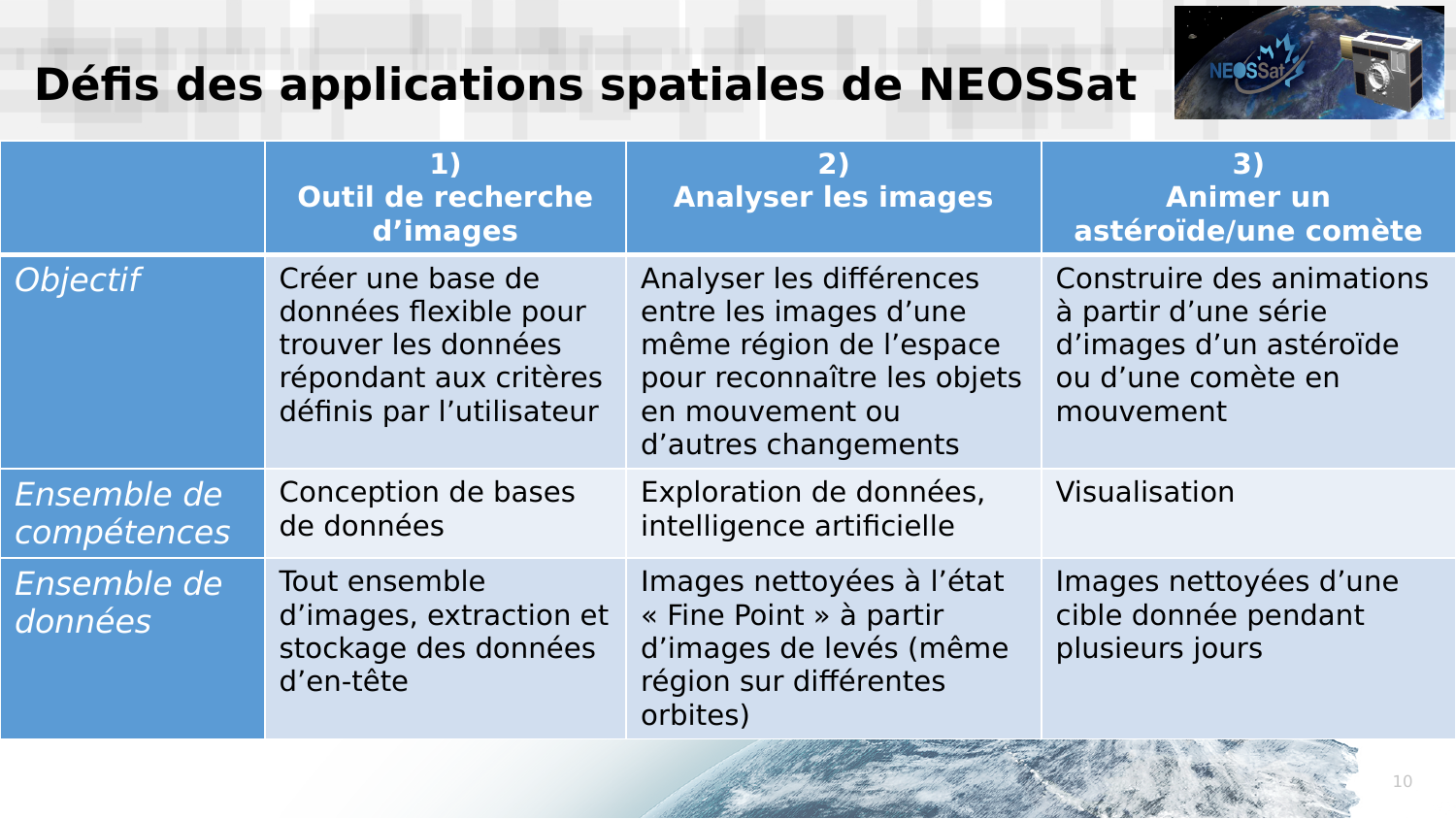

# Défis des applications spatiales de NEOSSat
|  | 1) Outil de recherche d’images | 2) Analyser les images | 3) Animer un astéroïde/une comète |
| --- | --- | --- | --- |
| Objectif | Créer une base de données flexible pour trouver les données répondant aux critères définis par l’utilisateur | Analyser les différences entre les images d’une même région de l’espace pour reconnaître les objets en mouvement ou d’autres changements | Construire des animations à partir d’une série d’images d’un astéroïde ou d’une comète en mouvement |
| Ensemble de compétences | Conception de bases de données | Exploration de données, intelligence artificielle | Visualisation |
| Ensemble de données | Tout ensemble d’images, extraction et stockage des données d’en-tête | Images nettoyées à l’état « Fine Point » à partir d’images de levés (même région sur différentes orbites) | Images nettoyées d’une cible donnée pendant plusieurs jours |
10